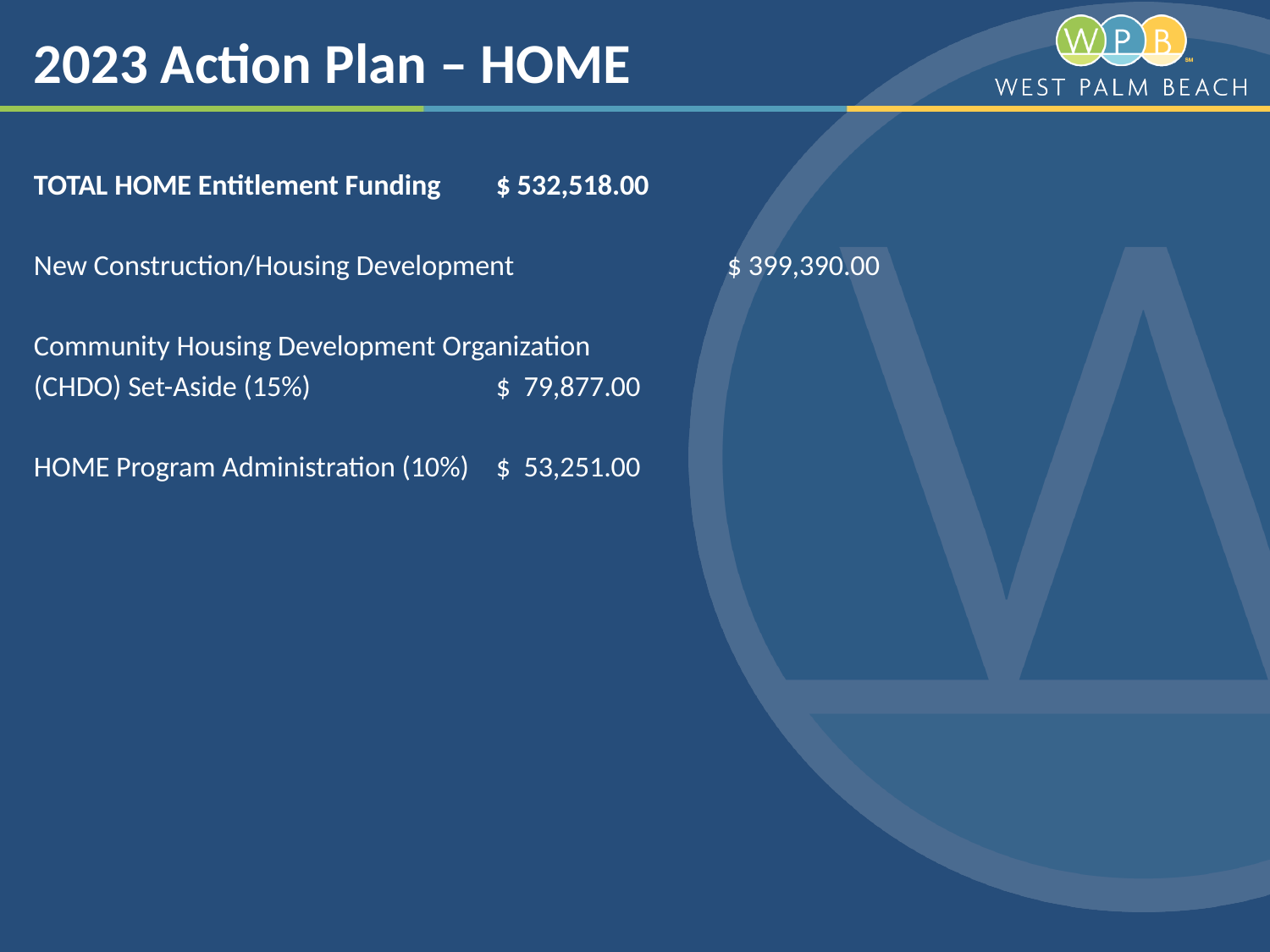

# 2023 Action Plan – HOME
TOTAL HOME Entitlement Funding								$ 532,518.00

New Construction/Housing Development							$ 399,390.00

Community Housing Development Organization
(CHDO) Set-Aside (15%)								 			$  79,877.00

HOME Program Administration (10%)								$  53,251.00